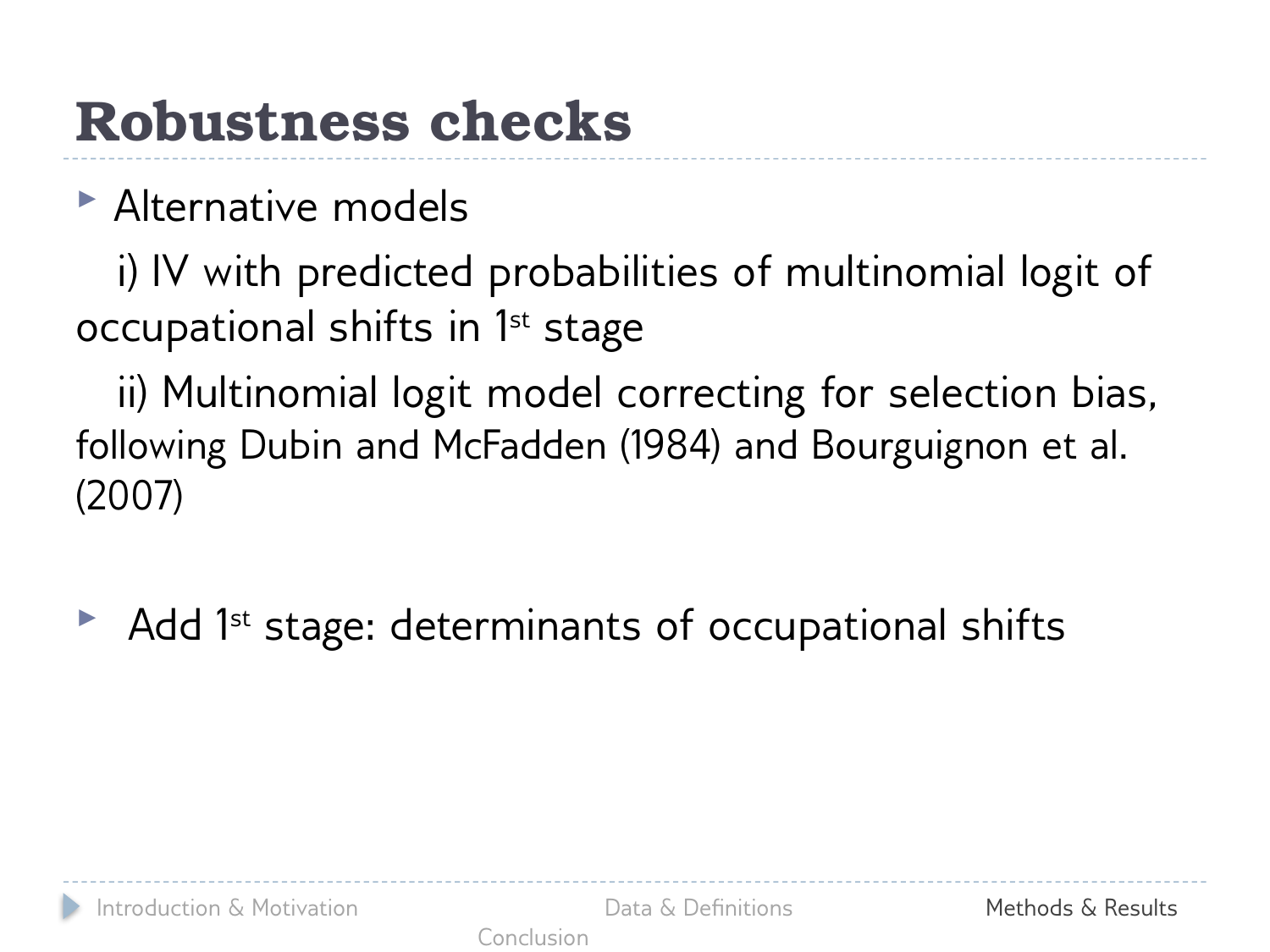

# Robustness checks
Alternative models
   i) IV with predicted probabilities of multinomial logit of occupational shifts in 1st stage
   ii) Multinomial logit model correcting for selection bias, following Dubin and McFadden (1984) and Bourguignon et al. (2007)

 Add 1st stage: determinants of occupational shifts

Introduction & Motivation		Data & Definitions		Methods & Results			Conclusion